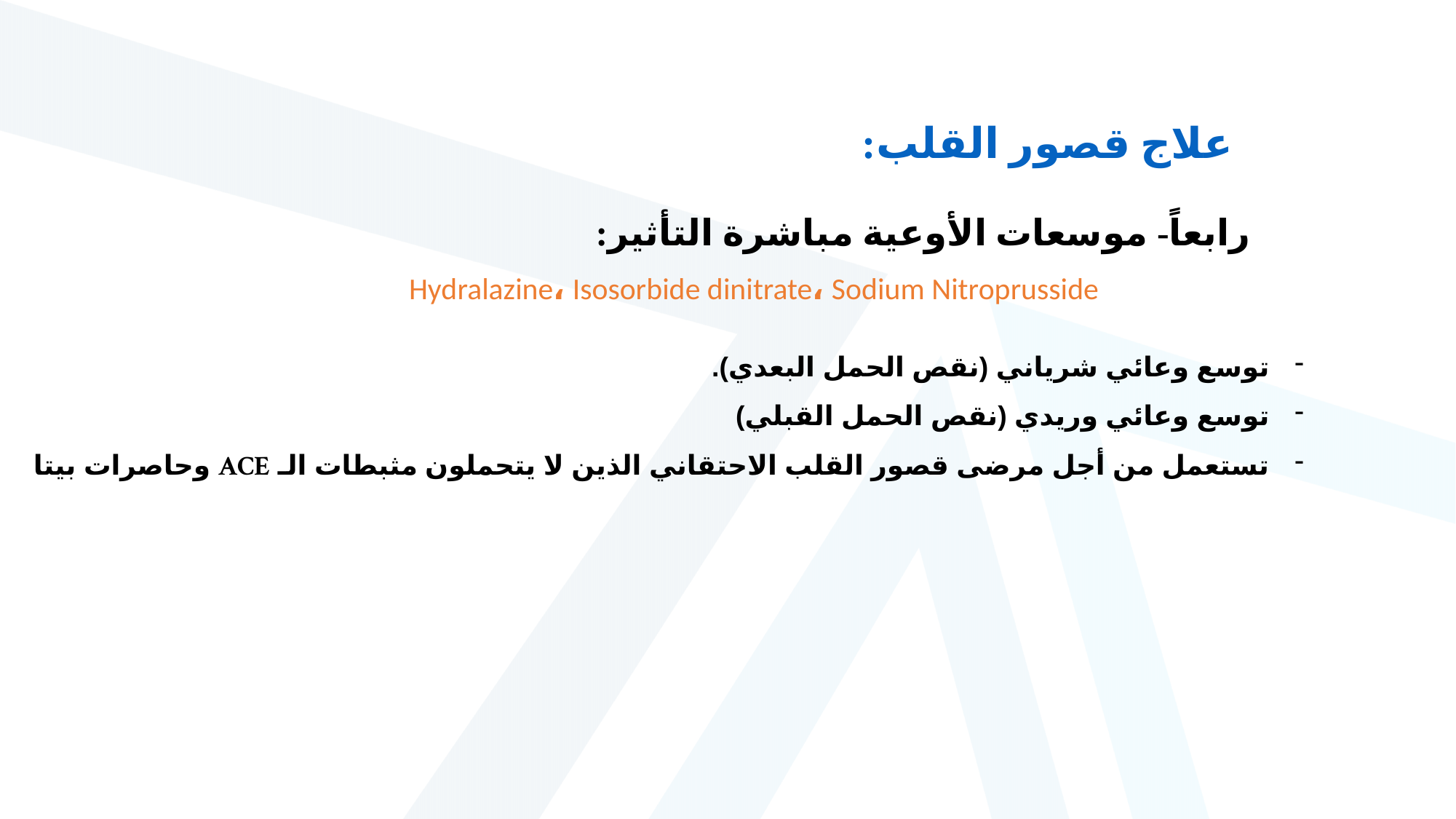

علاج قصور القلب:
رابعاً- موسعات الأوعية مباشرة التأثير:
Hydralazine، Isosorbide dinitrate، Sodium Nitroprusside
توسع وعائي شرياني (نقص الحمل البعدي).
توسع وعائي وريدي (نقص الحمل القبلي)
تستعمل من أجل مرضى قصور القلب الاحتقاني الذين لا يتحملون مثبطات الـ ACE وحاصرات بيتا